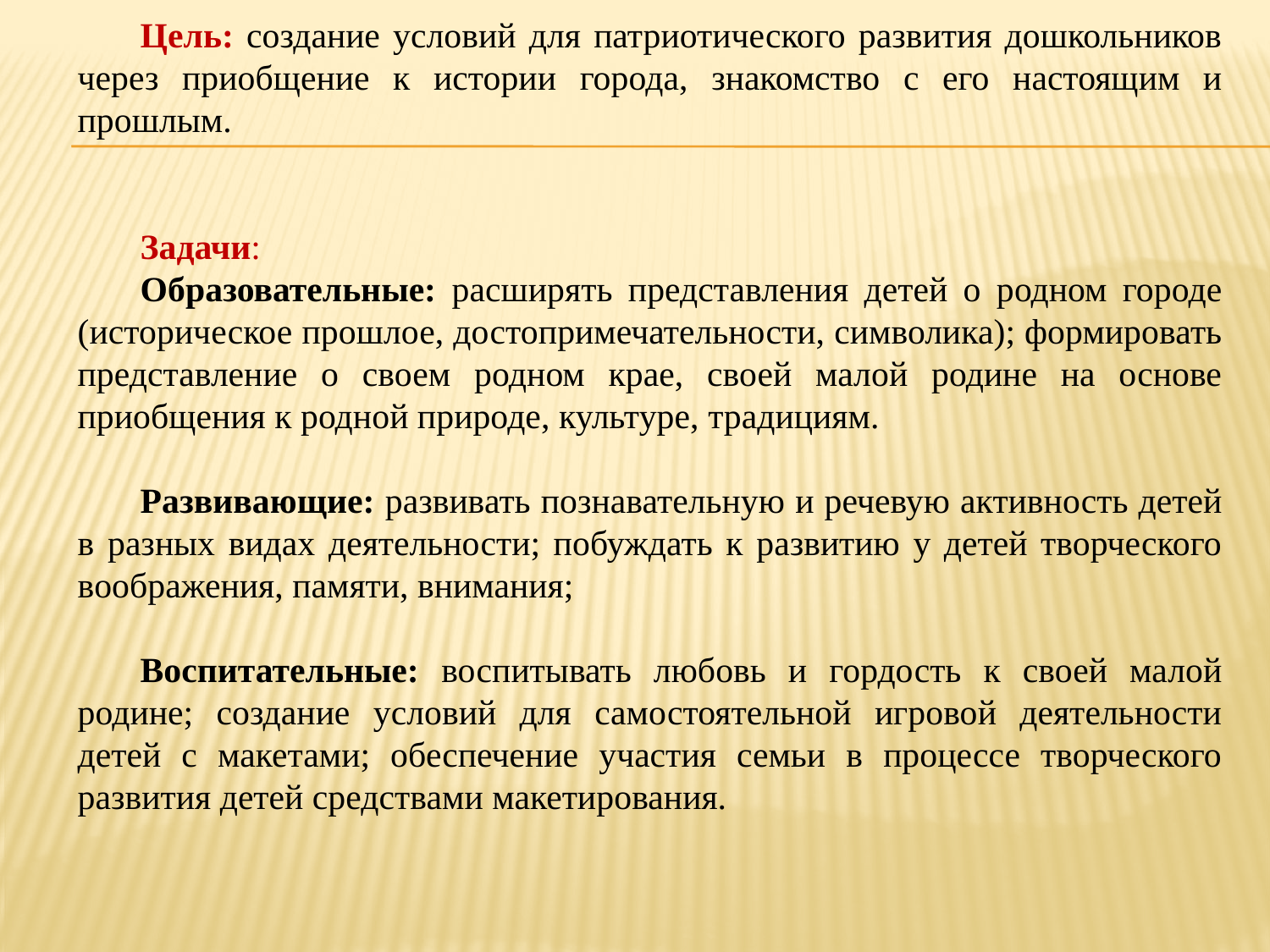

Цель: создание условий для патриотического развития дошкольников через приобщение к истории города, знакомство с его настоящим и прошлым.

Задачи:
Образовательные: расширять представления детей о родном городе (историческое прошлое, достопримечательности, символика); формировать представление о своем родном крае, своей малой родине на основе приобщения к родной природе, культуре, традициям.

Развивающие: развивать познавательную и речевую активность детей в разных видах деятельности; побуждать к развитию у детей творческого воображения, памяти, внимания;

Воспитательные: воспитывать любовь и гордость к своей малой родине; создание условий для самостоятельной игровой деятельности детей с макетами; обеспечение участия семьи в процессе творческого развития детей средствами макетирования.